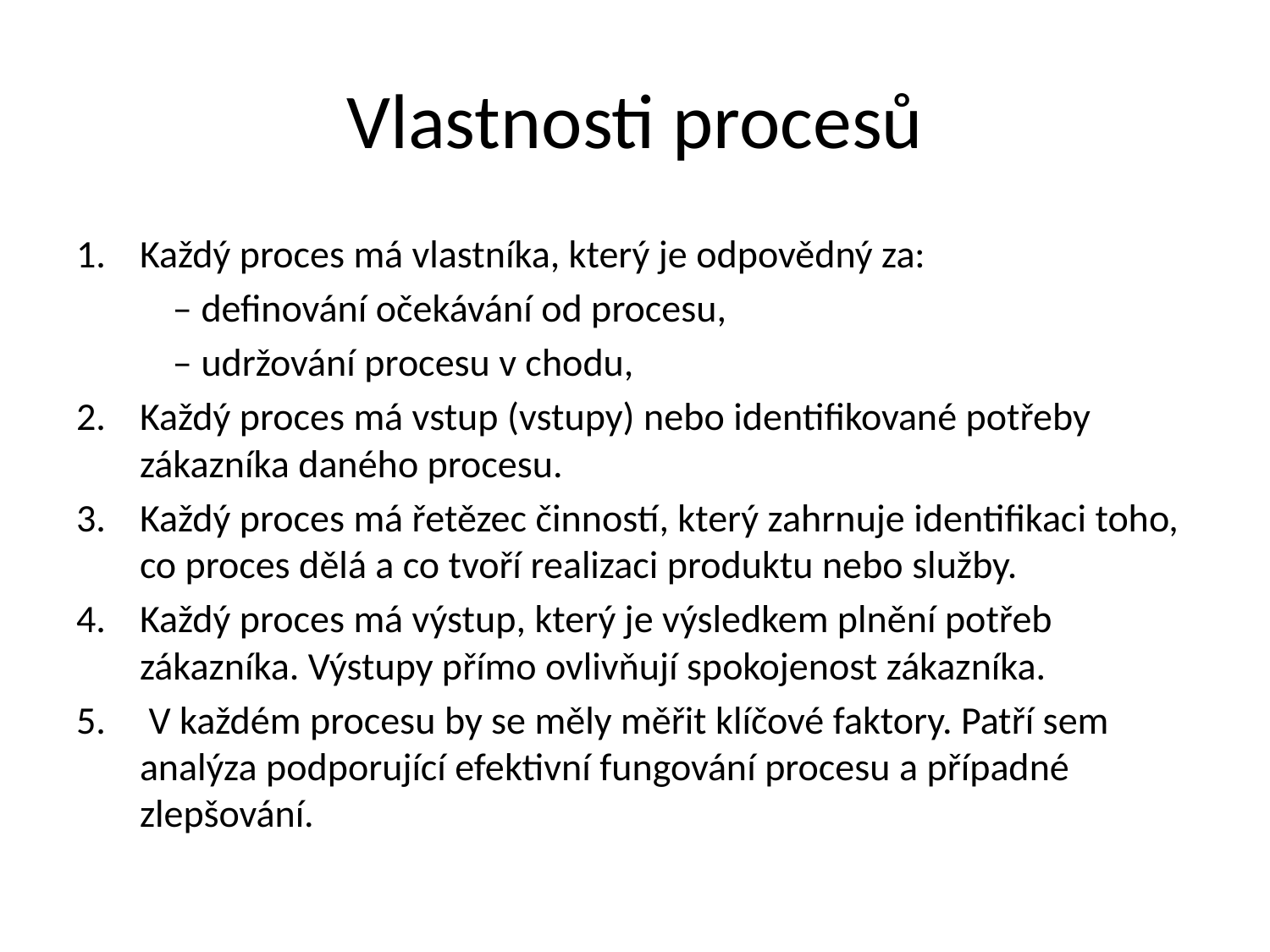

# Vlastnosti procesů
Každý proces má vlastníka, který je odpovědný za:
	 – definování očekávání od procesu,
	 – udržování procesu v chodu,
Každý proces má vstup (vstupy) nebo identifikované potřeby zákazníka daného procesu.
Každý proces má řetězec činností, který zahrnuje identifikaci toho, co proces dělá a co tvoří realizaci produktu nebo služby.
Každý proces má výstup, který je výsledkem plnění potřeb zákazníka. Výstupy přímo ovlivňují spokojenost zákazníka.
 V každém procesu by se měly měřit klíčové faktory. Patří sem analýza podporující efektivní fungování procesu a případné zlepšování.